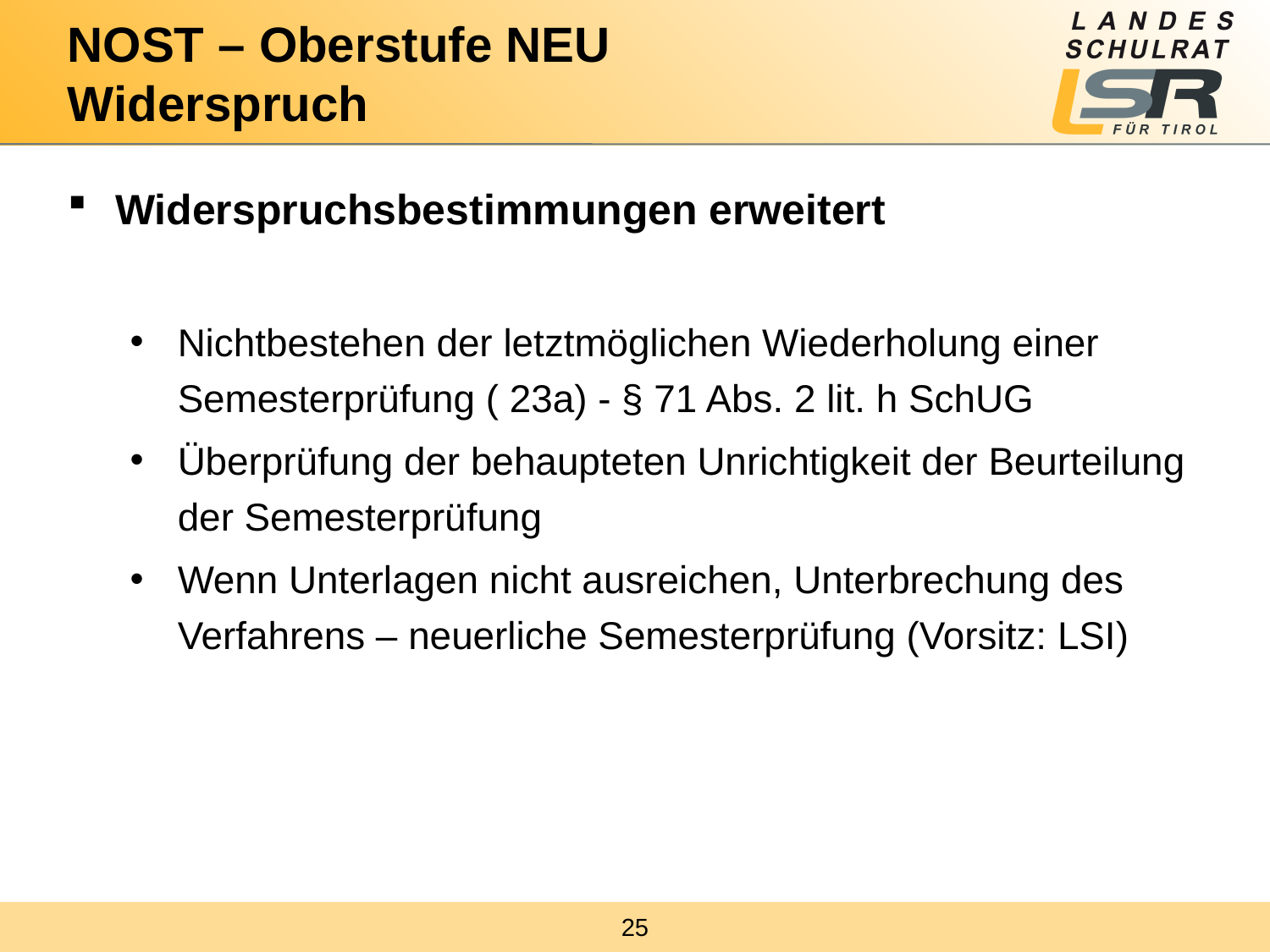

# NOST – Oberstufe NEU Widerspruch
Widerspruchsbestimmungen erweitert

Nichtbestehen der letztmöglichen Wiederholung einer Semesterprüfung ( 23a) - § 71 Abs. 2 lit. h SchUG
Überprüfung der behaupteten Unrichtigkeit der Beurteilung der Semesterprüfung
Wenn Unterlagen nicht ausreichen, Unterbrechung des Verfahrens – neuerliche Semesterprüfung (Vorsitz: LSI)